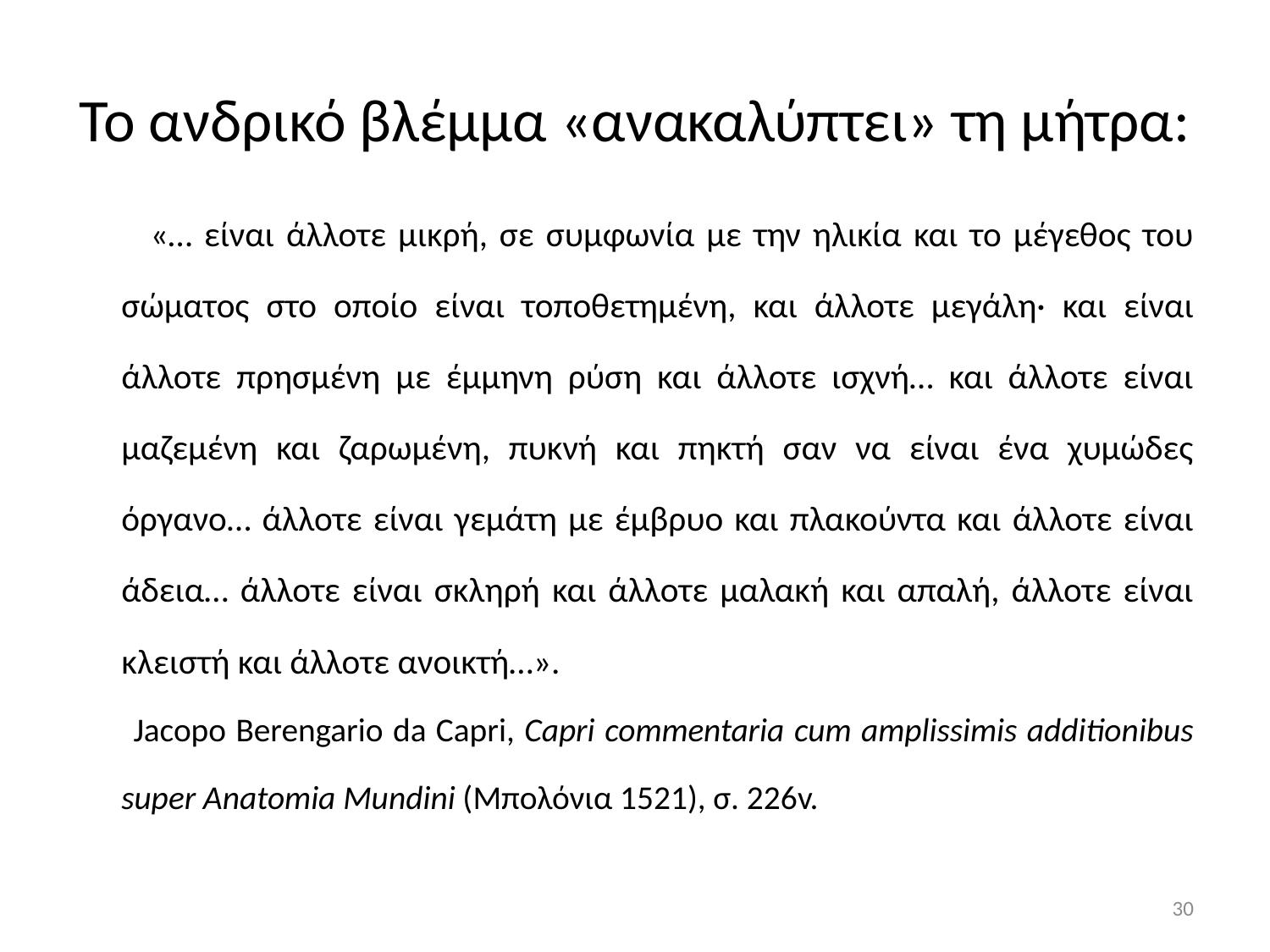

# Το ανδρικό βλέμμα «ανακαλύπτει» τη μήτρα:
       	«… είναι άλλοτε μικρή, σε συμφωνία με την ηλικία και το μέγεθος του σώματος στο οποίο είναι τοποθετημένη, και άλλοτε μεγάλη· και είναι άλλοτε πρησμένη με έμμηνη ρύση και άλλοτε ισχνή… και άλλοτε είναι μαζεμένη και ζαρωμένη, πυκνή και πηκτή σαν να είναι ένα χυμώδες όργανο… άλλοτε είναι γεμάτη με έμβρυο και πλακούντα και άλλοτε είναι άδεια… άλλοτε είναι σκληρή και άλλοτε μαλακή και απαλή, άλλοτε είναι κλειστή και άλλοτε ανοικτή…».
       Jacopo Berengario da Capri, Capri commentaria cum amplissimis additionibus super Anatomia Mundini (Μπολόνια 1521), σ. 226v.

30